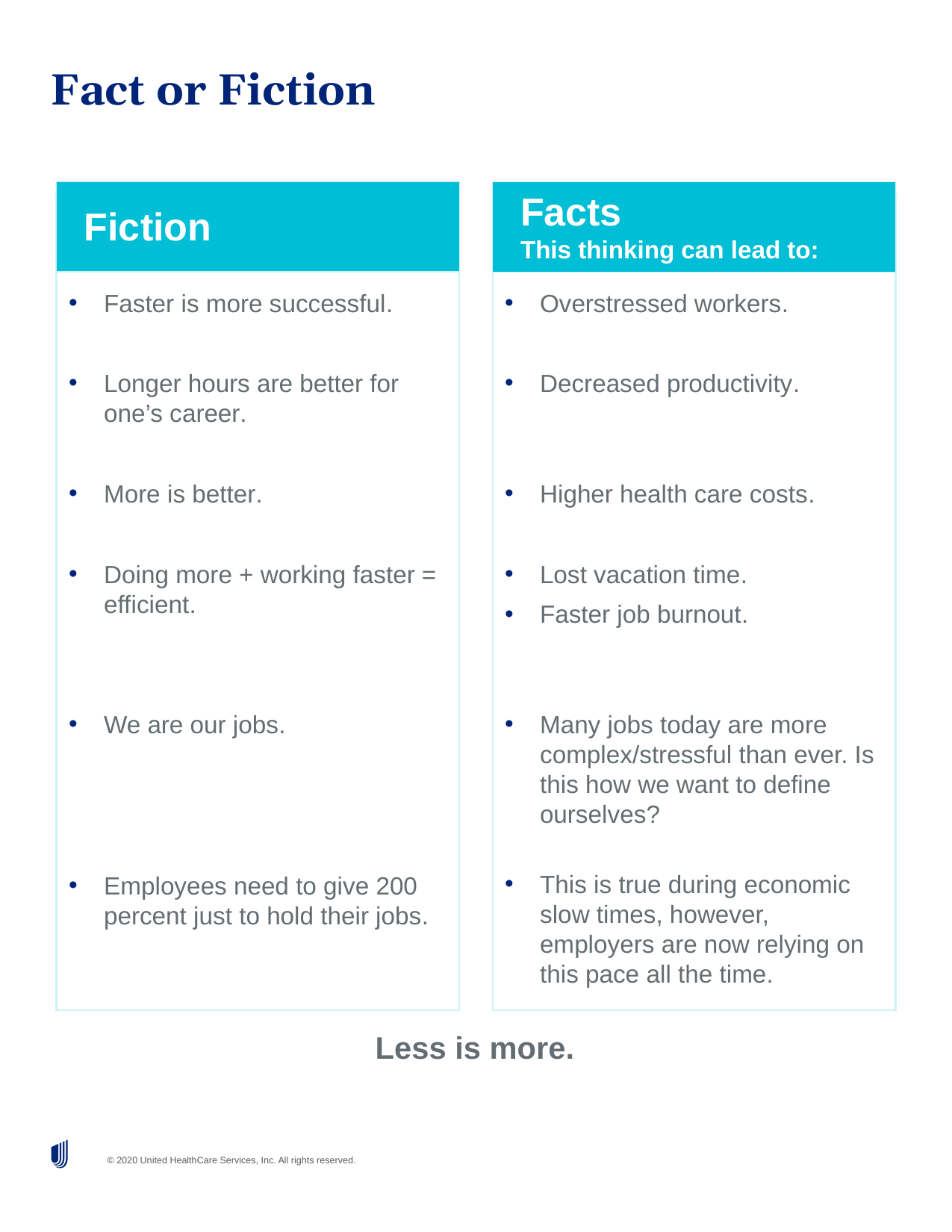

# Fact or Fiction
Fiction
Facts
This thinking can lead to:
Faster is more successful.

Longer hours are better for one’s career.

More is better.

Doing more + working faster = efficient.

We are our jobs.

Employees need to give 200 percent just to hold their jobs.

Overstressed workers.

Decreased productivity.

Higher health care costs.

Lost vacation time.
Faster job burnout.

Many jobs today are more complex/stressful than ever. Is this how we want to define ourselves?
This is true during economic slow times, however, employers are now relying on this pace all the time.

Less is more.